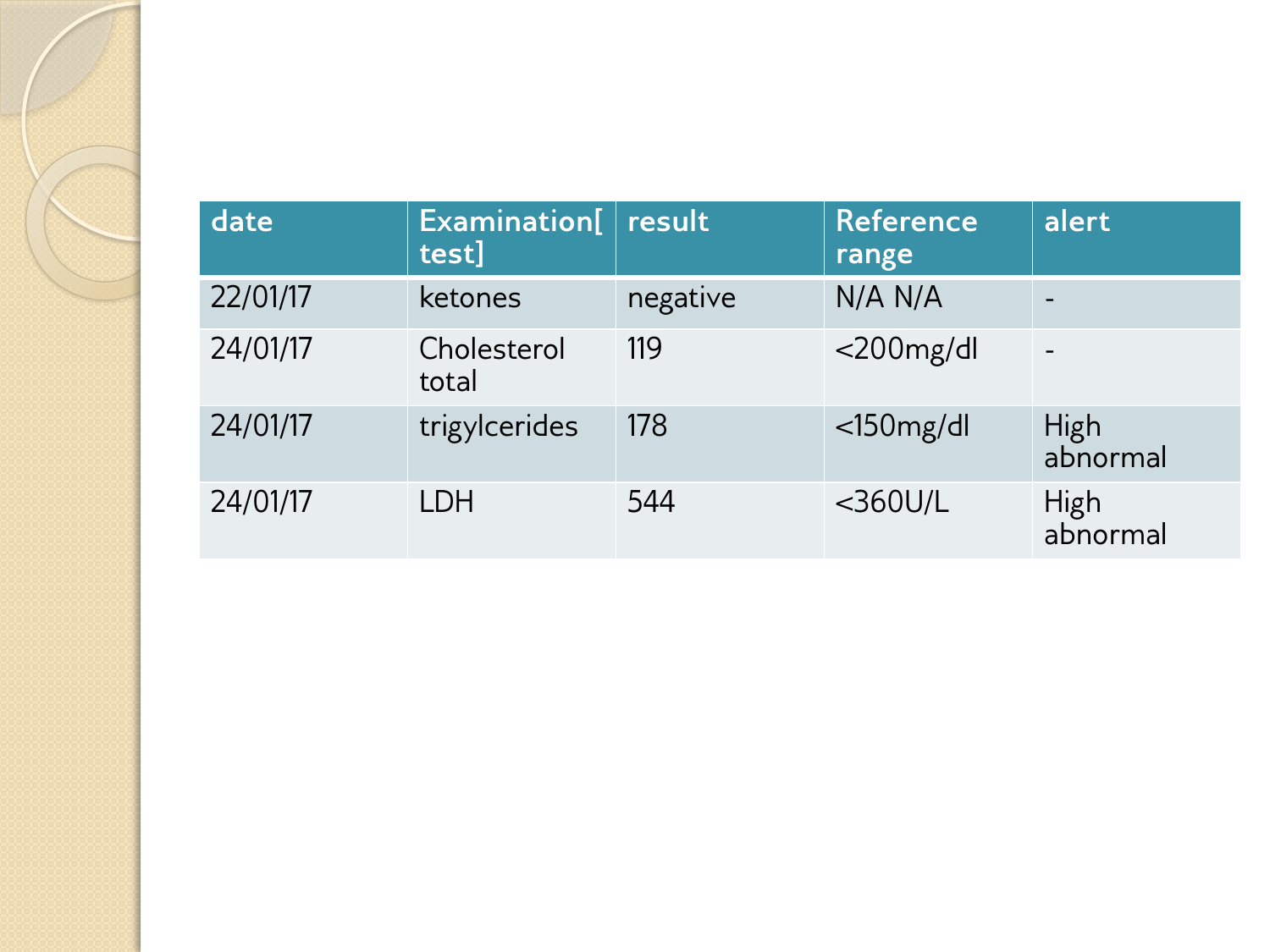

| date | Examination[test] | result | Reference range | alert |
| --- | --- | --- | --- | --- |
| 22/01/17 | ketones | negative | N/A N/A | - |
| 24/01/17 | Cholesterol total | 119 | <200mg/dl | - |
| 24/01/17 | trigylcerides | 178 | <150mg/dl | High abnormal |
| 24/01/17 | LDH | 544 | <360U/L | High abnormal |